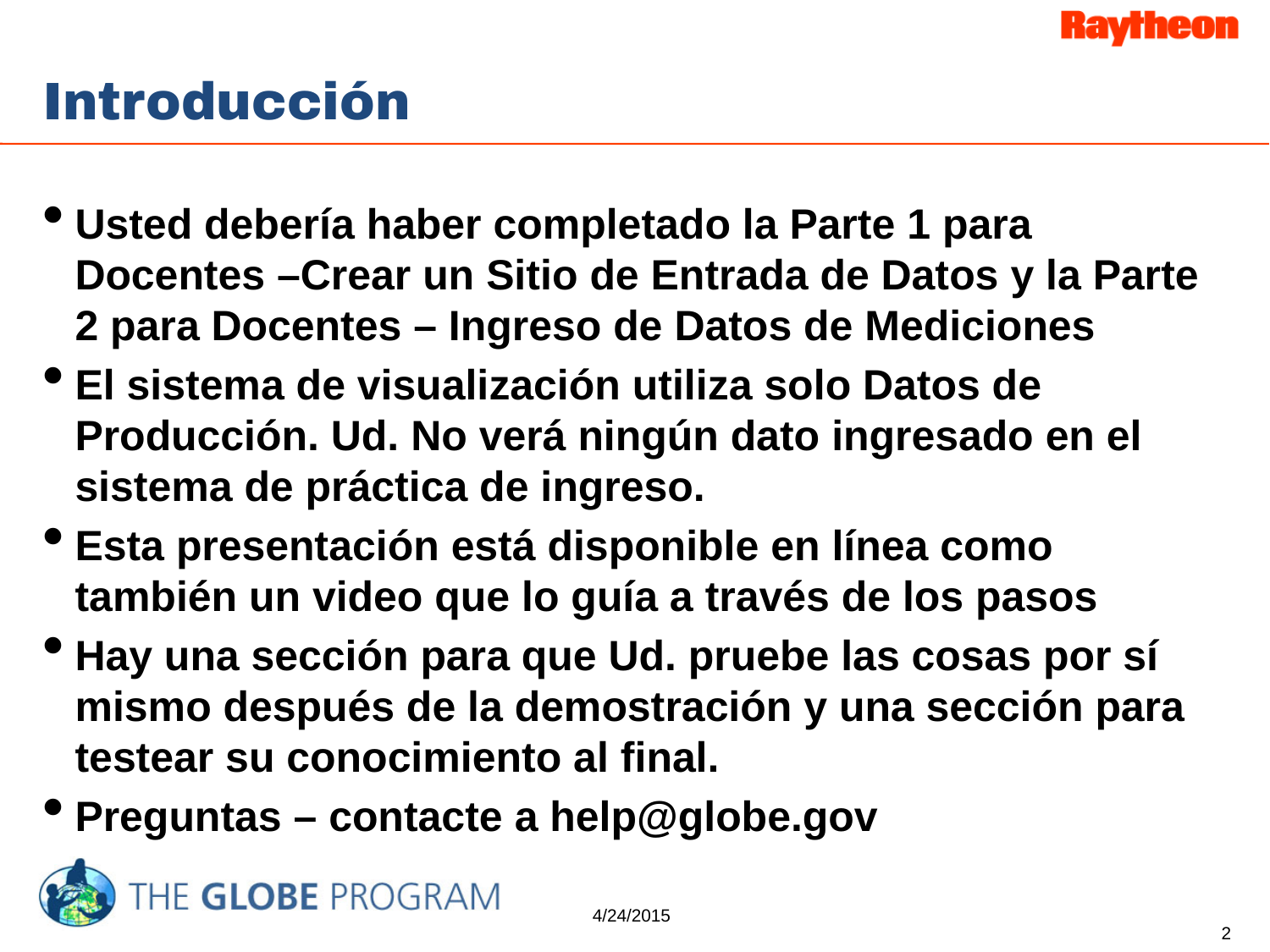

# Introducción
Usted debería haber completado la Parte 1 para Docentes –Crear un Sitio de Entrada de Datos y la Parte 2 para Docentes – Ingreso de Datos de Mediciones
El sistema de visualización utiliza solo Datos de Producción. Ud. No verá ningún dato ingresado en el sistema de práctica de ingreso.
Esta presentación está disponible en línea como también un video que lo guía a través de los pasos
Hay una sección para que Ud. pruebe las cosas por sí mismo después de la demostración y una sección para testear su conocimiento al final.
Preguntas – contacte a help@globe.gov
4/24/2015
2